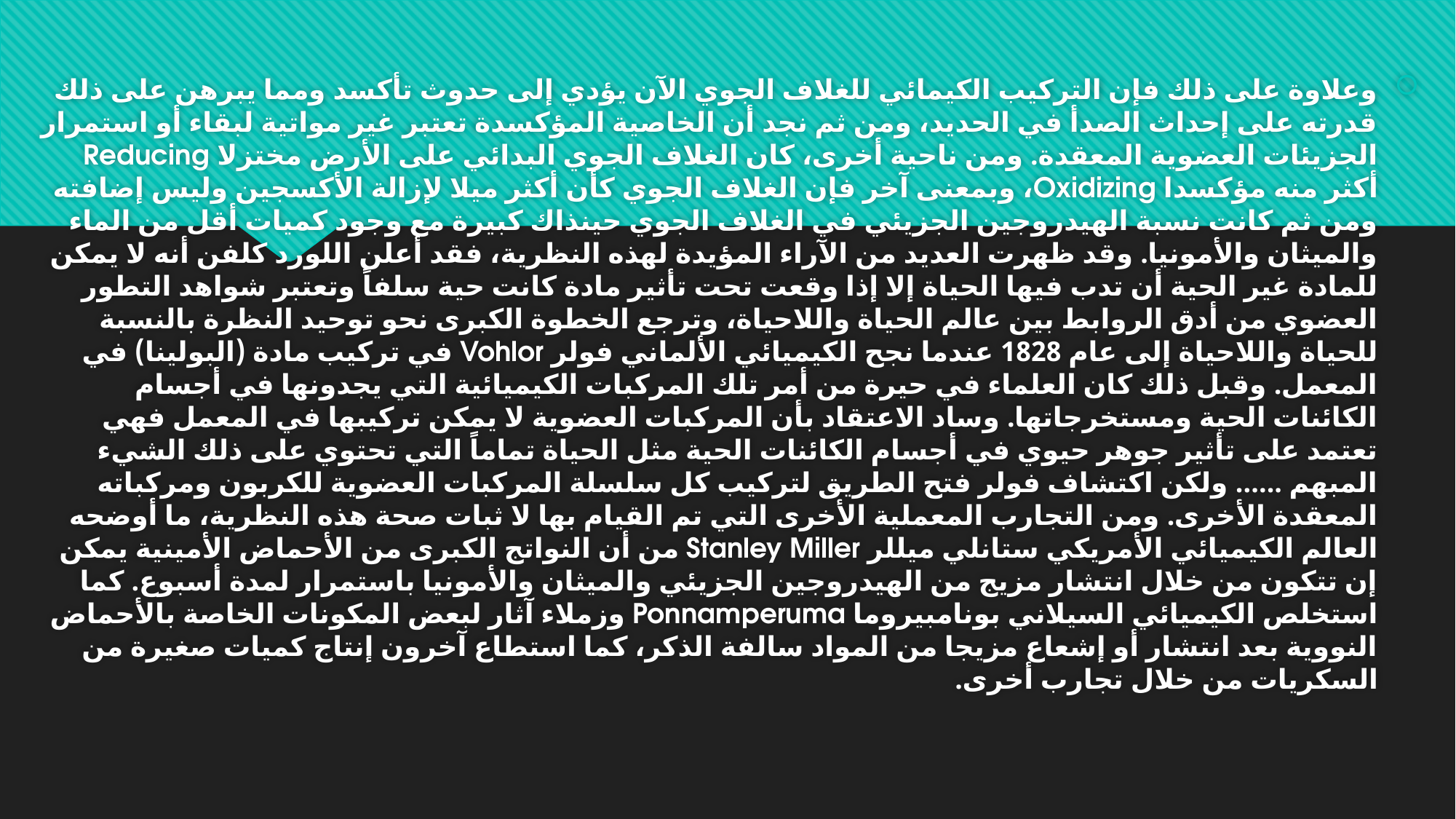

وعلاوة على ذلك فإن التركيب الكيمائي للغلاف الجوي الآن يؤدي إلى حدوث تأكسد ومما يبرهن على ذلك قدرته على إحداث الصدأ في الحديد، ومن ثم نجد أن الخاصية المؤكسدة تعتبر غير مواتية لبقاء أو استمرار الجزيئات العضوية المعقدة. ومن ناحية أخرى، كان الغلاف الجوي البدائي على الأرض مختزلا Reducing أكثر منه مؤكسدا Oxidizing، وبمعنى آخر فإن الغلاف الجوي كأن أكثر ميلا لإزالة الأكسجين وليس إضافته ومن ثم كانت نسبة الهيدروجين الجزيئي في الغلاف الجوي حينذاك كبيرة مع وجود كميات أقل من الماء والميثان والأمونيا. وقد ظهرت العديد من الآراء المؤيدة لهذه النظرية، فقد أعلن اللورد كلفن أنه لا يمكن للمادة غير الحية أن تدب فيها الحياة إلا إذا وقعت تحت تأثير مادة كانت حية سلفاً وتعتبر شواهد التطور العضوي من أدق الروابط بين عالم الحياة واللاحياة، وترجع الخطوة الكبرى نحو توحيد النظرة بالنسبة للحياة واللاحياة إلى عام 1828 عندما نجح الكيميائي الألماني فولر Vohlor في تركيب مادة (البولينا) في المعمل. وقبل ذلك كان العلماء في حيرة من أمر تلك المركبات الكيميائية التي يجدونها في أجسام الكائنات الحية ومستخرجاتها. وساد الاعتقاد بأن المركبات العضوية لا يمكن تركيبها في المعمل فهي تعتمد على تأثير جوهر حيوي في أجسام الكائنات الحية مثل الحياة تماماً التي تحتوي على ذلك الشيء المبهم ...... ولكن اكتشاف فولر فتح الطريق لتركيب كل سلسلة المركبات العضوية للكربون ومركباته المعقدة الأخرى. ومن التجارب المعملية الأخرى التي تم القيام بها لا ثبات صحة هذه النظرية، ما أوضحه العالم الكيميائي الأمريكي ستانلي ميللر Stanley Miller من أن النواتج الكبرى من الأحماض الأمينية يمكن إن تتكون من خلال انتشار مزيج من الهيدروجين الجزيئي والميثان والأمونيا باستمرار لمدة أسبوع. كما استخلص الكيميائي السيلاني بونامبيروما Ponnamperuma وزملاء آثار لبعض المكونات الخاصة بالأحماض النووية بعد انتشار أو إشعاع مزيجا من المواد سالفة الذكر، كما استطاع آخرون إنتاج كميات صغيرة من السكريات من خلال تجارب أخرى.